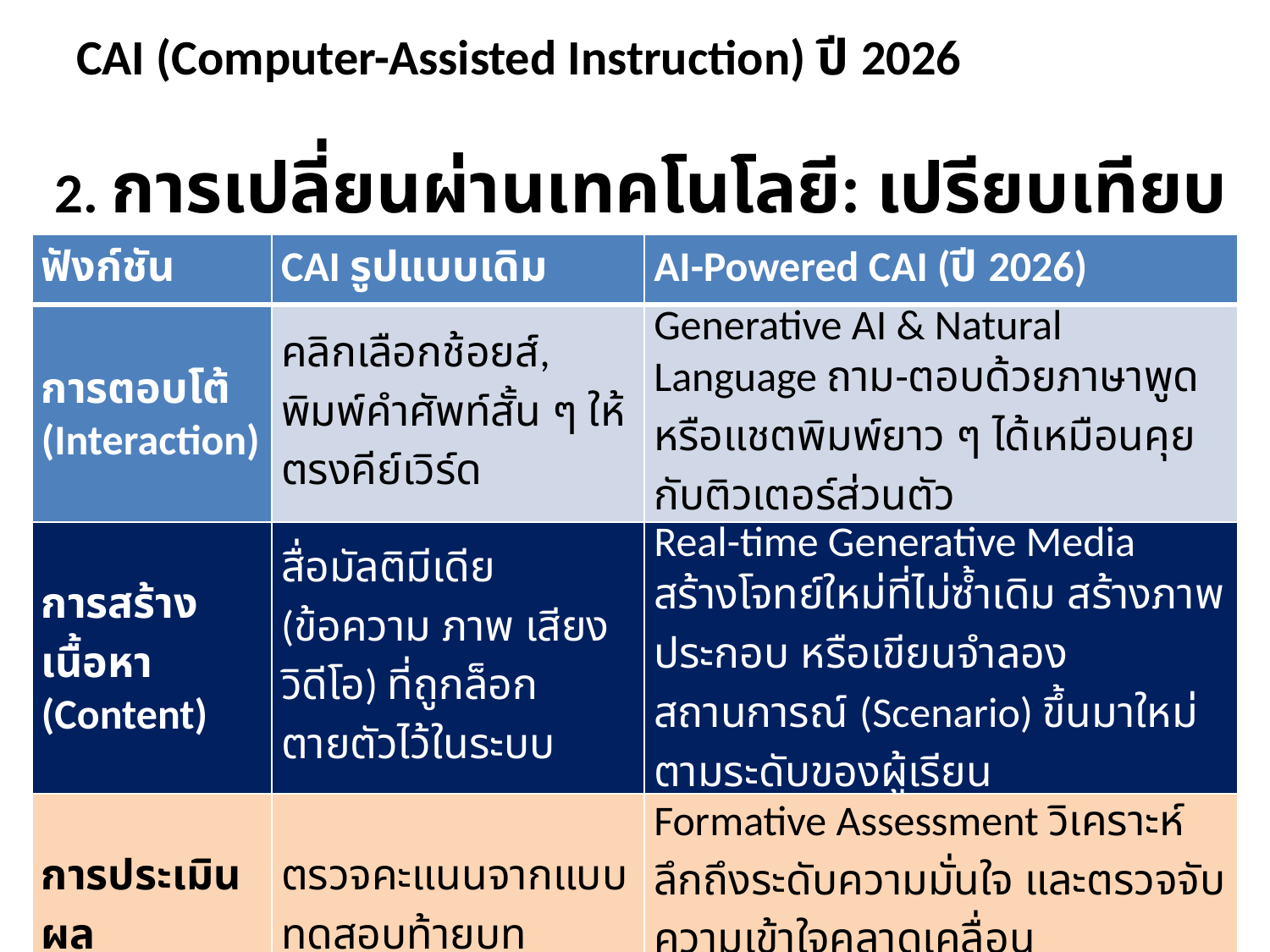

# CAI (Computer-Assisted Instruction) ปี 2026
2. การเปลี่ยนผ่านเทคโนโลยี: เปรียบเทียบความสามารถ
| ฟังก์ชัน | CAI รูปแบบเดิม | AI-Powered CAI (ปี 2026) |
| --- | --- | --- |
| การตอบโต้ (Interaction) | คลิกเลือกช้อยส์, พิมพ์คำศัพท์สั้น ๆ ให้ตรงคีย์เวิร์ด | Generative AI & Natural Language ถาม-ตอบด้วยภาษาพูดหรือแชตพิมพ์ยาว ๆ ได้เหมือนคุยกับติวเตอร์ส่วนตัว |
| การสร้างเนื้อหา (Content) | สื่อมัลติมีเดีย (ข้อความ ภาพ เสียง วิดีโอ) ที่ถูกล็อกตายตัวไว้ในระบบ | Real-time Generative Media สร้างโจทย์ใหม่ที่ไม่ซ้ำเดิม สร้างภาพประกอบ หรือเขียนจำลองสถานการณ์ (Scenario) ขึ้นมาใหม่ตามระดับของผู้เรียน |
| การประเมินผล (Assessment) | ตรวจคะแนนจากแบบทดสอบท้ายบท (Quiz) | Formative Assessment วิเคราะห์ลึกถึงระดับความมั่นใจ และตรวจจับความเข้าใจคลาดเคลื่อน (Misconception) ได้ทันทีจากวิธีเขียนอธิบายตอบ |